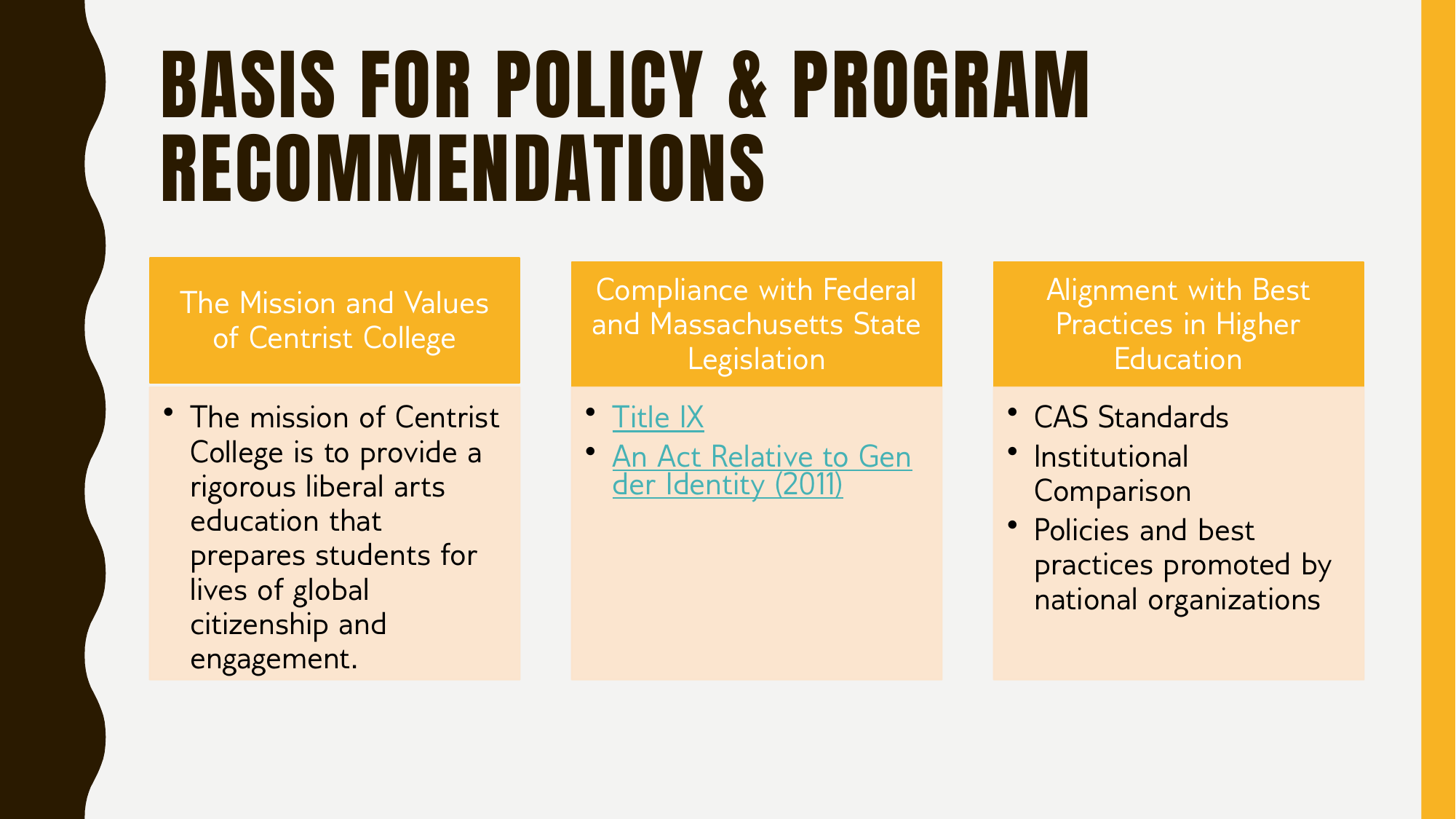

# Basis for policy & Program recommendations
The Mission and Values of Centrist College
The mission of Centrist College is to provide a rigorous liberal arts education that prepares students for lives of global citizenship and engagement.
Compliance with Federal and Massachusetts State Legislation
Title IX
An Act Relative to Gender Identity (2011)
Alignment with Best Practices in Higher Education
CAS Standards
Institutional Comparison
Policies and best practices promoted by national organizations